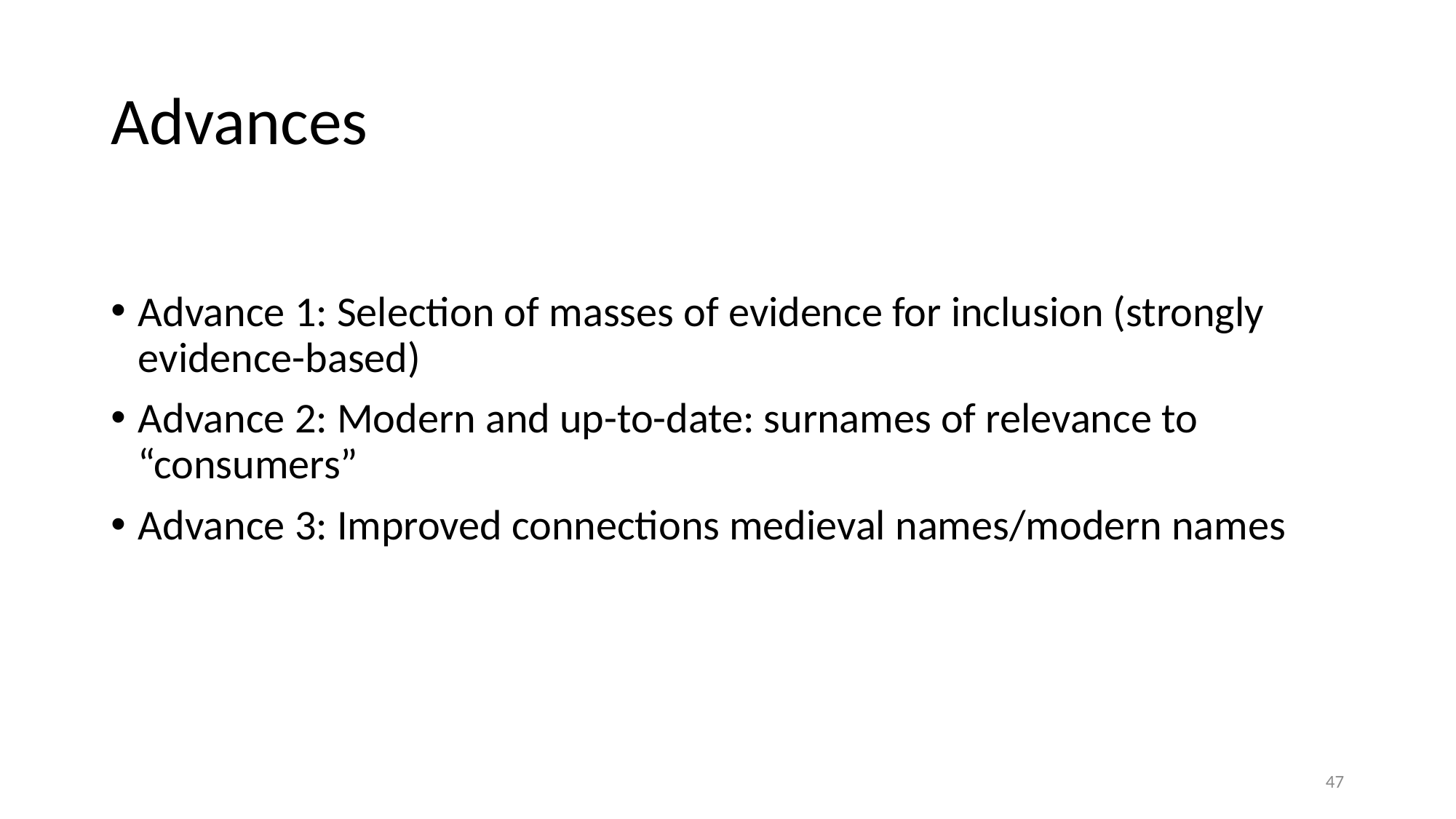

# Advances

Advance 1: Selection of masses of evidence for inclusion (strongly evidence-based)
Advance 2: Modern and up-to-date: surnames of relevance to “consumers”
Advance 3: Improved connections medieval names/modern names
47